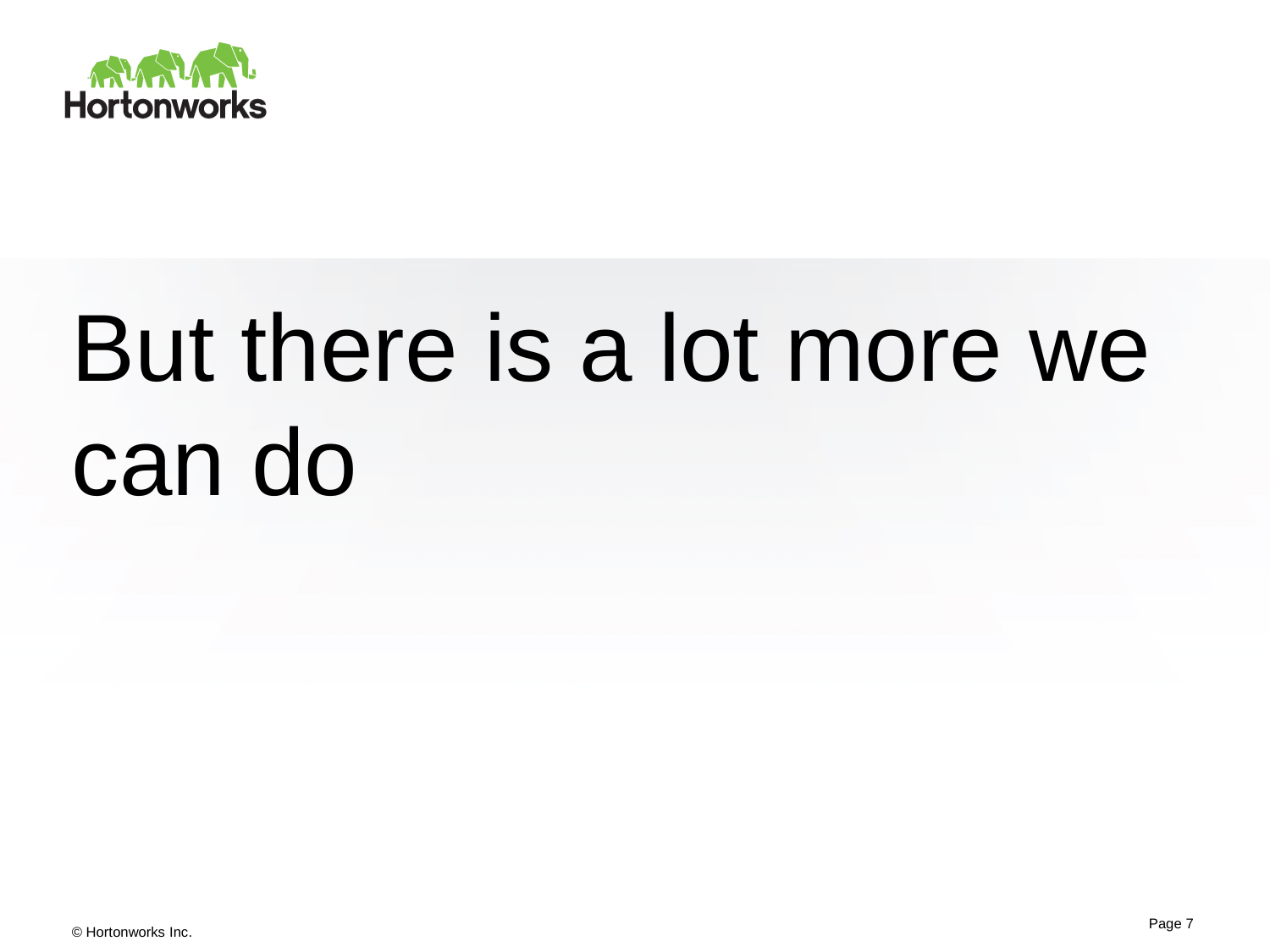

# But there is a lot more we can do

Page 7